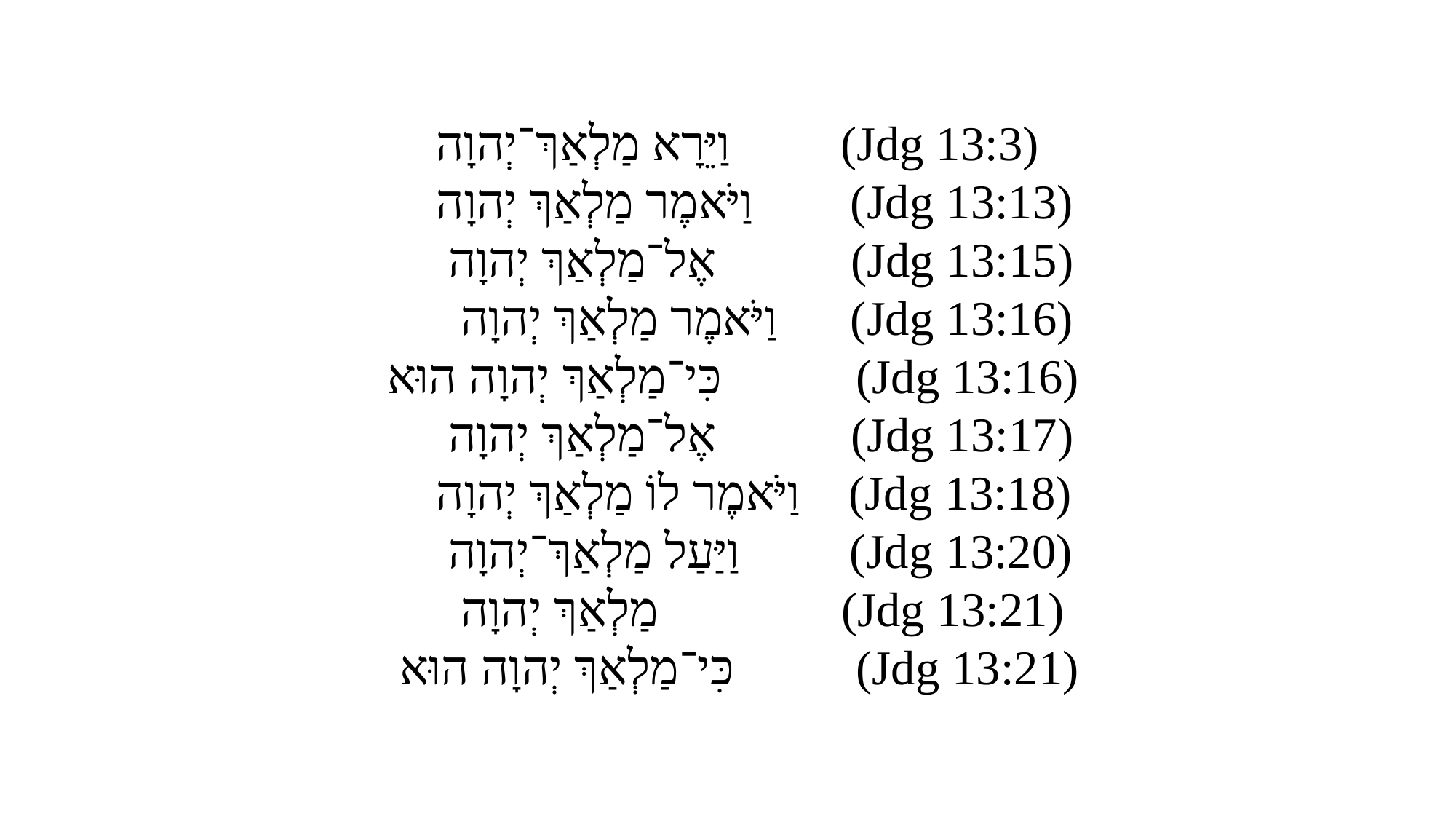

וַיֵּרָא מַלְאַךְ־יְהוָה         (Jdg 13:3)
             וַיֹּאמֶר מַלְאַךְ יְהוָה        (Jdg 13:13)
              אֶל־מַלְאַךְ יְהוָה           (Jdg 13:15)
               וַיֹּאמֶר מַלְאַךְ יְהוָה      (Jdg 13:16)
         כִּי־מַלְאַךְ יְהוָה הוּא           (Jdg 13:16)
              אֶל־מַלְאַךְ יְהוָה           (Jdg 13:17)
             וַיֹּאמֶר לוֹ מַלְאַךְ יְהוָה    (Jdg 13:18)
              וַיַּעַל מַלְאַךְ־יְהוָה         (Jdg 13:20)
               מַלְאַךְ יְהוָה               (Jdg 13:21)
          כִּי־מַלְאַךְ יְהוָה הוּא          (Jdg 13:21)